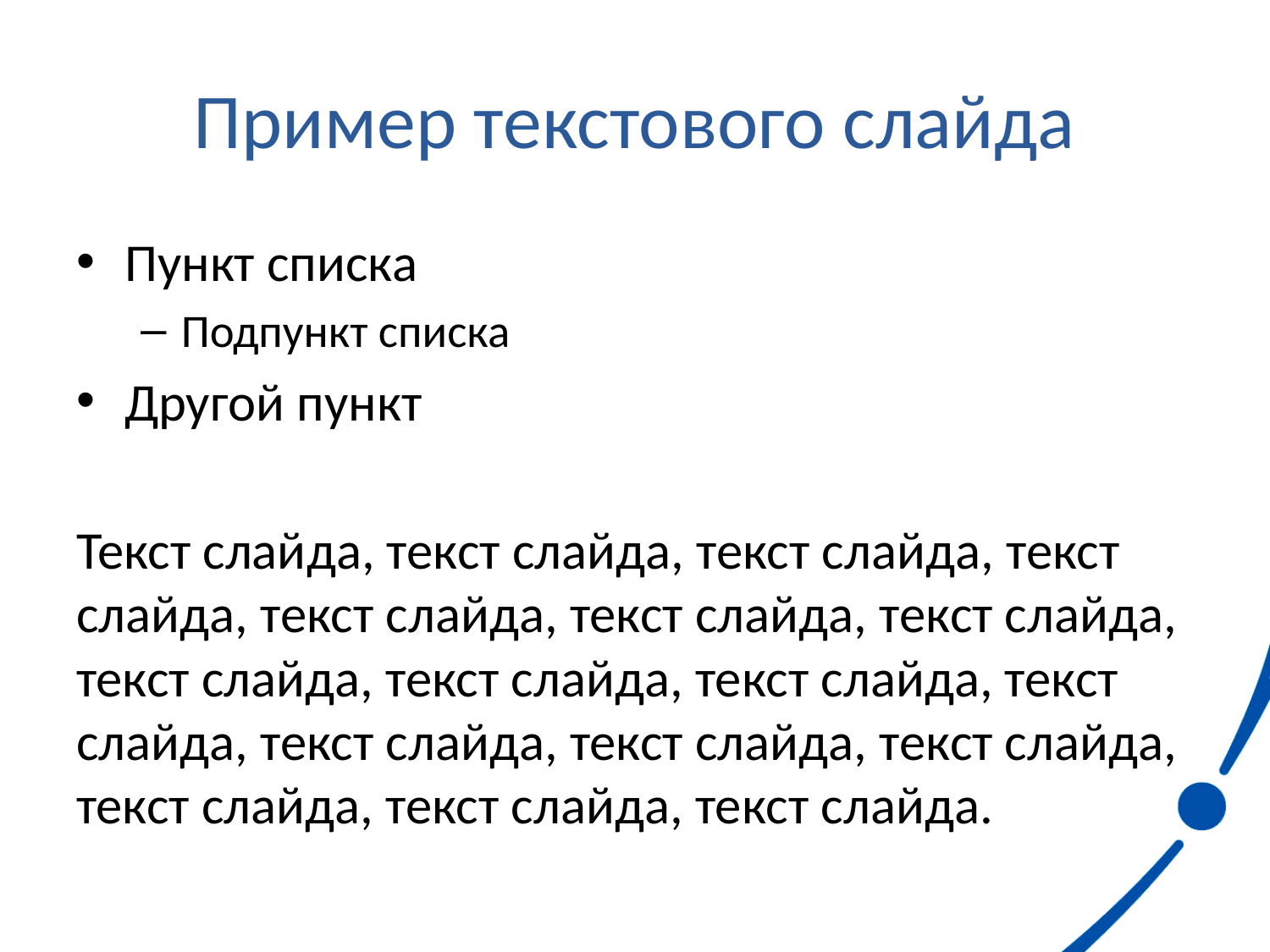

# Пример текстового слайда
Пункт списка
Подпункт списка
Другой пункт

Текст слайда, текст слайда, текст слайда, текст слайда, текст слайда, текст слайда, текст слайда, текст слайда, текст слайда, текст слайда, текст слайда, текст слайда, текст слайда, текст слайда, текст слайда, текст слайда, текст слайда.